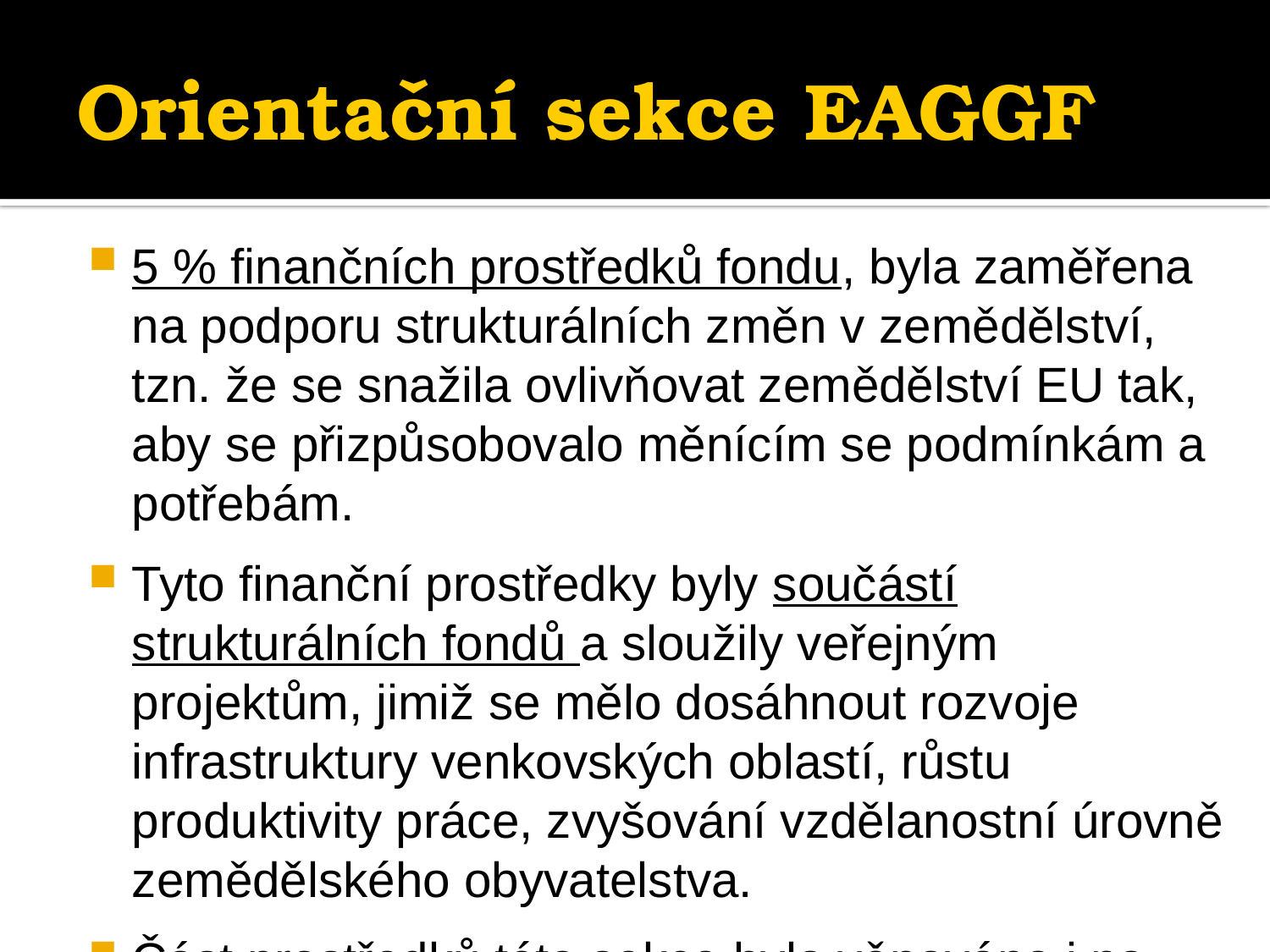

# Orientační sekce EAGGF
5 % finančních prostředků fondu, byla zaměřena na podporu strukturálních změn v zemědělství, tzn. že se snažila ovlivňovat zemědělství EU tak, aby se přizpůsobovalo měnícím se podmínkám a potřebám.
Tyto finanční prostředky byly součástí strukturálních fondů a sloužily veřejným projektům, jimiž se mělo dosáhnout rozvoje infrastruktury venkovských oblastí, růstu produktivity práce, zvyšování vzdělanostní úrovně zemědělského obyvatelstva.
Část prostředků této sekce byla věnována i na zemědělský výzkum.